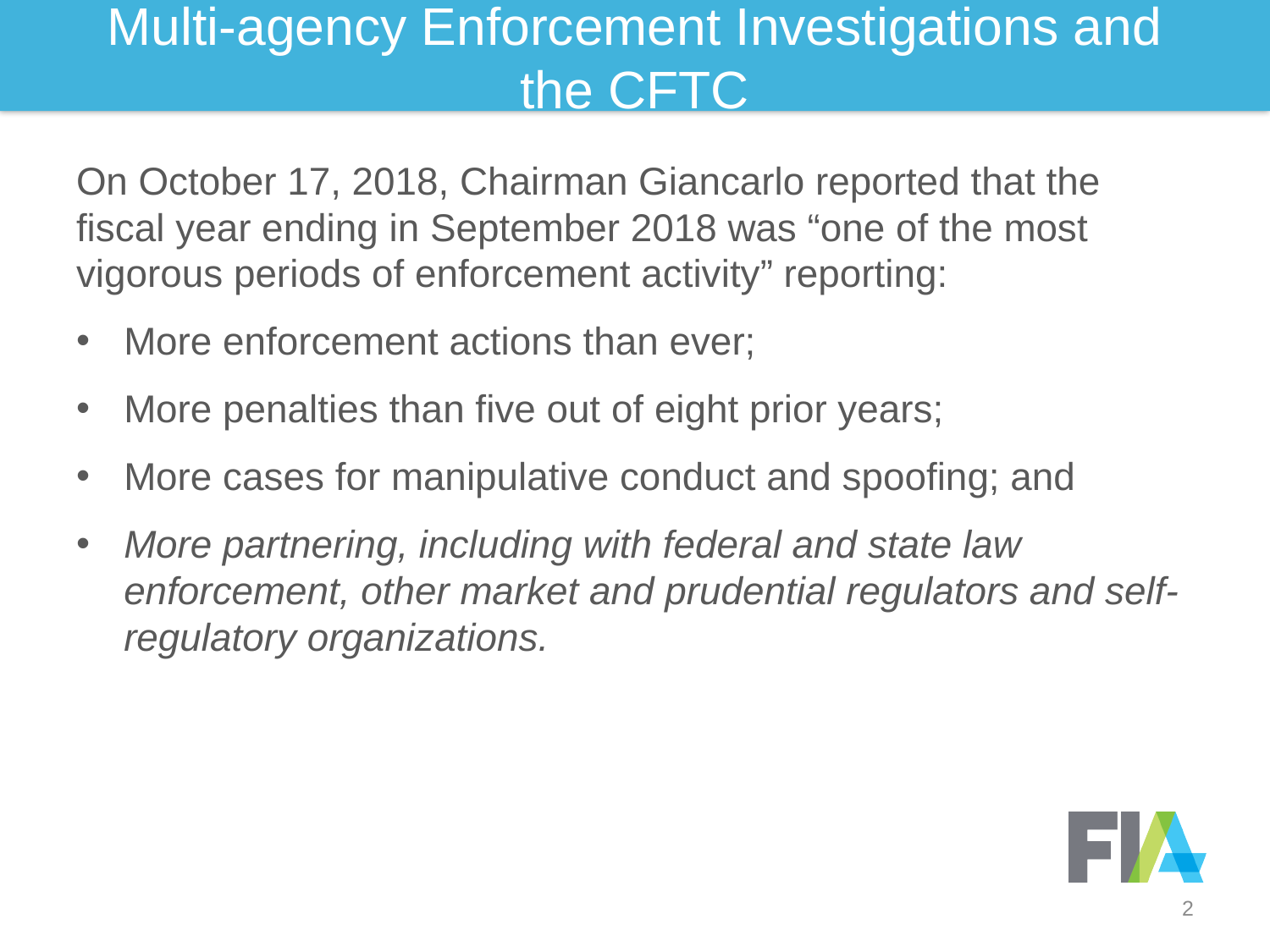

# Multi-agency Enforcement Investigations and the CFTC
On October 17, 2018, Chairman Giancarlo reported that the fiscal year ending in September 2018 was “one of the most vigorous periods of enforcement activity” reporting:
More enforcement actions than ever;
More penalties than five out of eight prior years;
More cases for manipulative conduct and spoofing; and
More partnering, including with federal and state law enforcement, other market and prudential regulators and self-regulatory organizations.

2